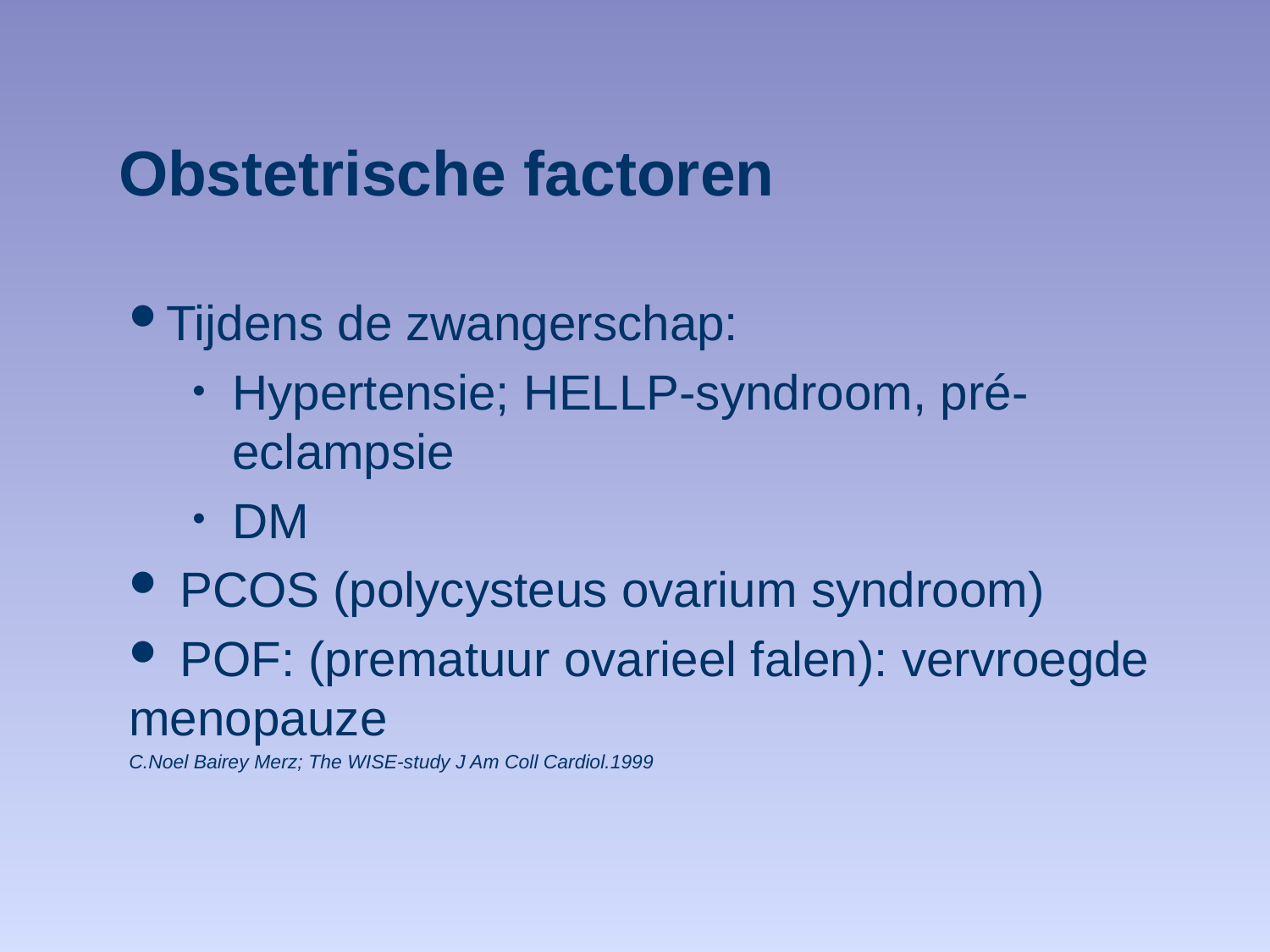

# Obstetrische factoren

Tijdens de zwangerschap:
Hypertensie; HELLP-syndroom, pré-eclampsie
DM
 PCOS (polycysteus ovarium syndroom)
 POF: (prematuur ovarieel falen): vervroegde menopauze
C.Noel Bairey Merz; The WISE-study J Am Coll Cardiol.1999